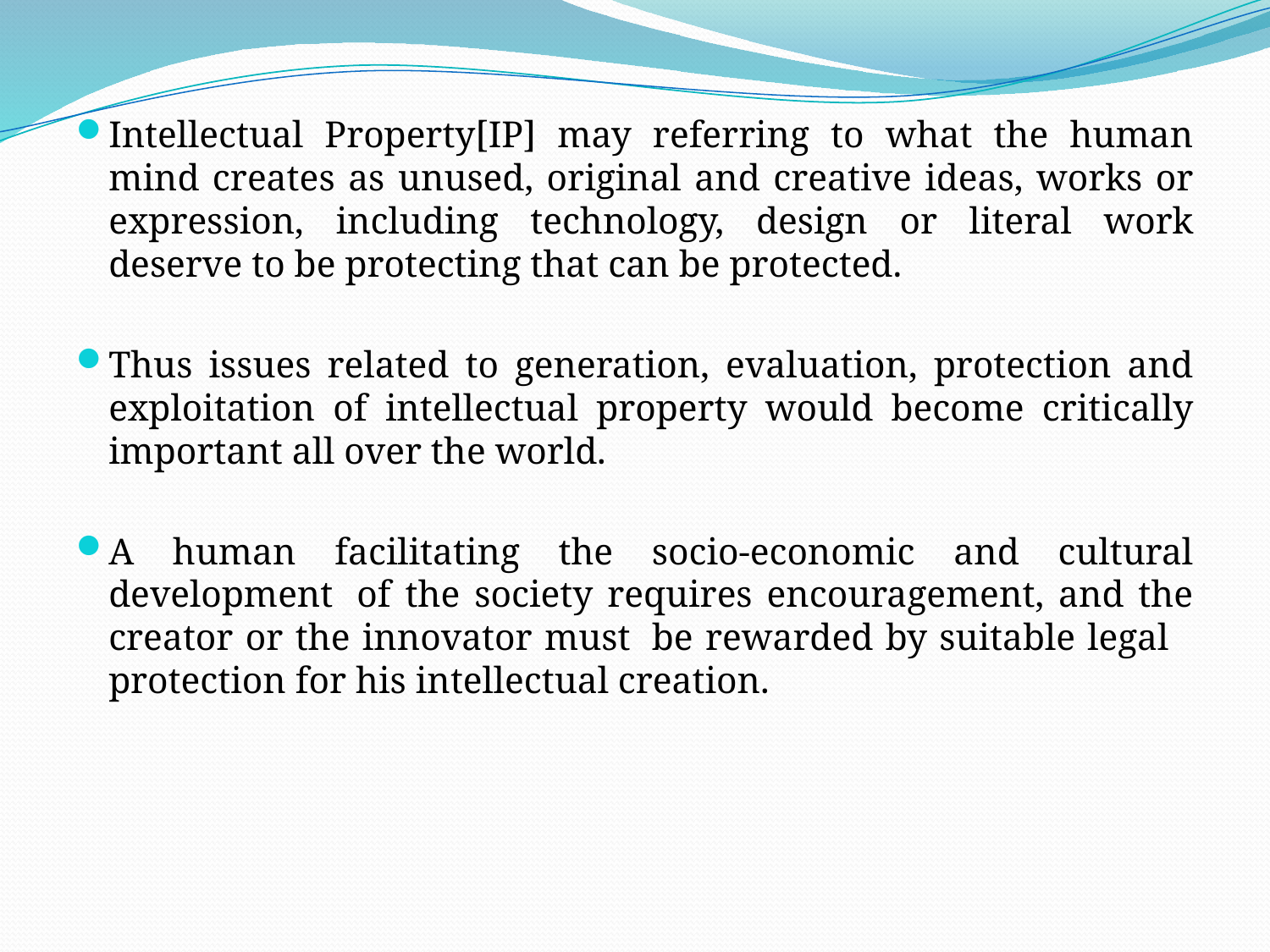

Intellectual Property[IP] may referring to what the human mind creates as unused, original and creative ideas, works or expression, including technology, design or literal work deserve to be protecting that can be protected.

Thus issues related to generation, evaluation, protection and exploitation of intellectual property would become critically important all over the world.

A human facilitating the socio-economic and cultural development  of the society requires encouragement, and the creator or the innovator must  be rewarded by suitable legal   protection for his intellectual creation.